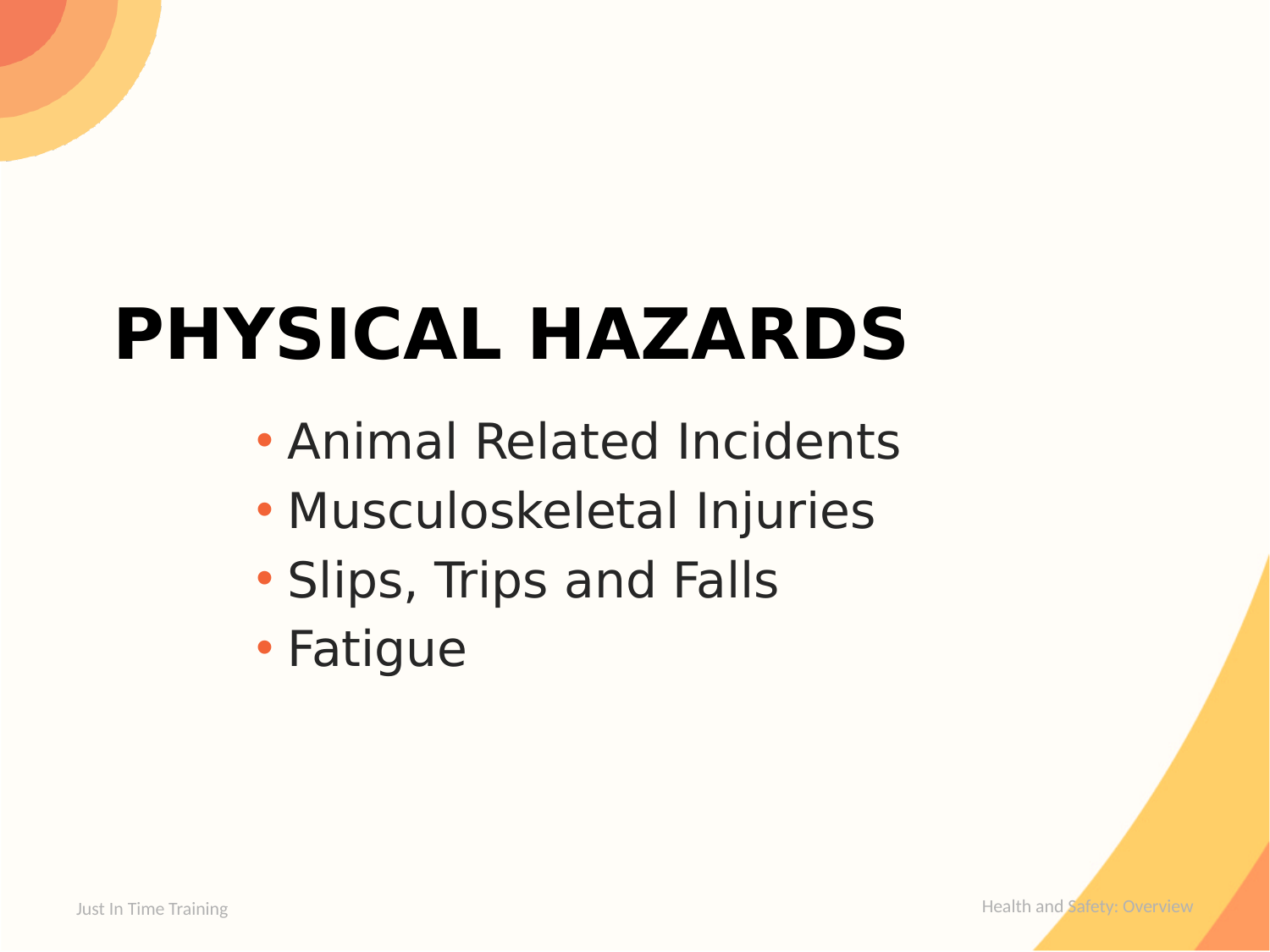

# Physical Hazards
Animal Related Incidents
Musculoskeletal Injuries
Slips, Trips and Falls
Fatigue
Health and Safety: Overview
Just In Time Training